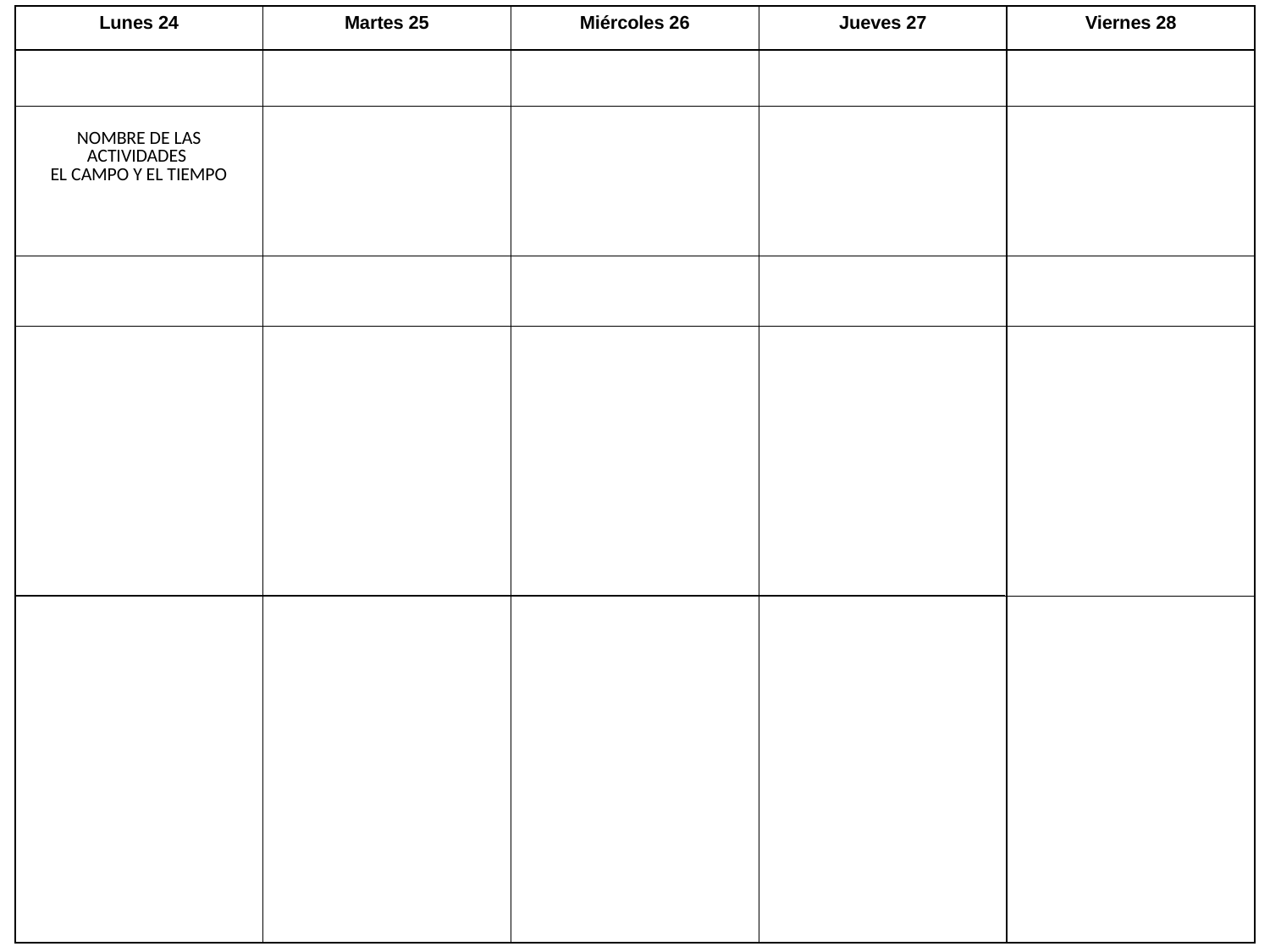

| Lunes 24 | Martes 25 | Miércoles 26 | Jueves 27 | Viernes 28 |
| --- | --- | --- | --- | --- |
| NOMBRE DE LAS ACTIVIDADES EL CAMPO Y EL TIEMPO |  |  |  |  |